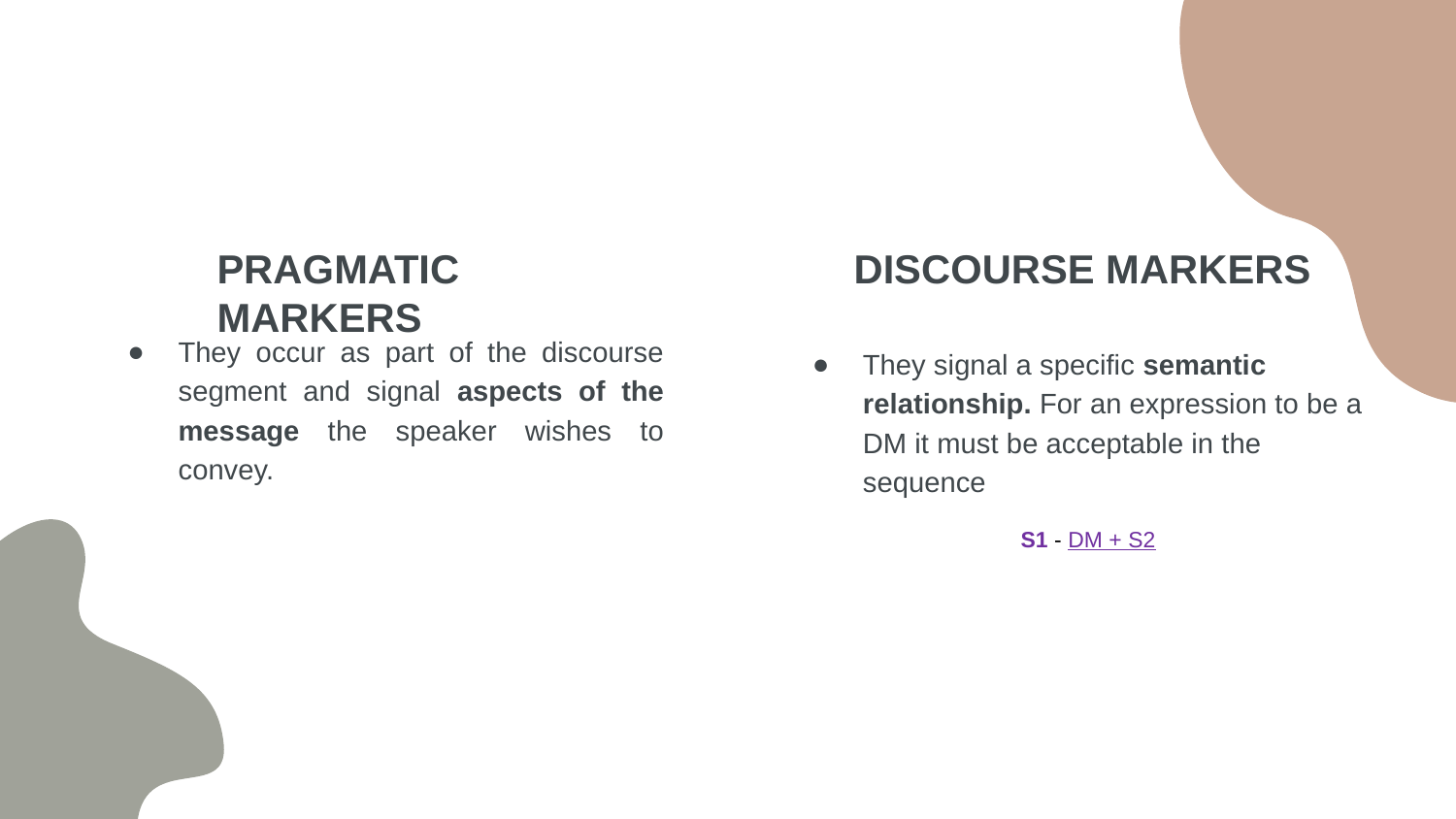

PRAGMATIC MARKERS
DISCOURSE MARKERS
They occur as part of the discourse segment and signal aspects of the message the speaker wishes to convey.

They signal a specific semantic relationship. For an expression to be a DM it must be acceptable in the sequence
S1 - DM + S2